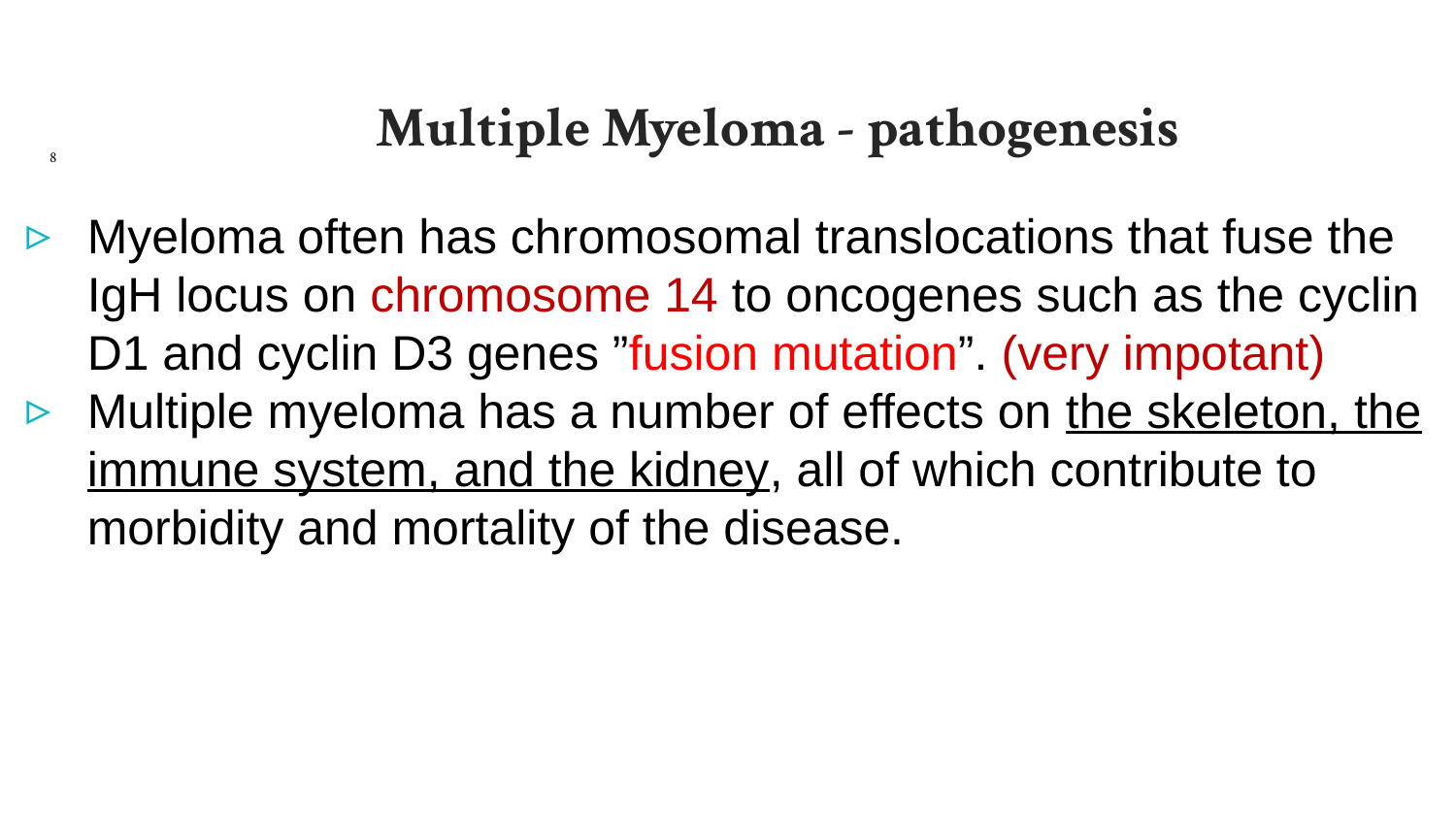

8

# Multiple Myeloma - pathogenesis

Myeloma often has chromosomal translocations that fuse the IgH locus on chromosome 14 to oncogenes such as the cyclin D1 and cyclin D3 genes ”fusion mutation”. (very impotant)
Multiple myeloma has a number of effects on the skeleton, the immune system, and the kidney, all of which contribute to morbidity and mortality of the disease.